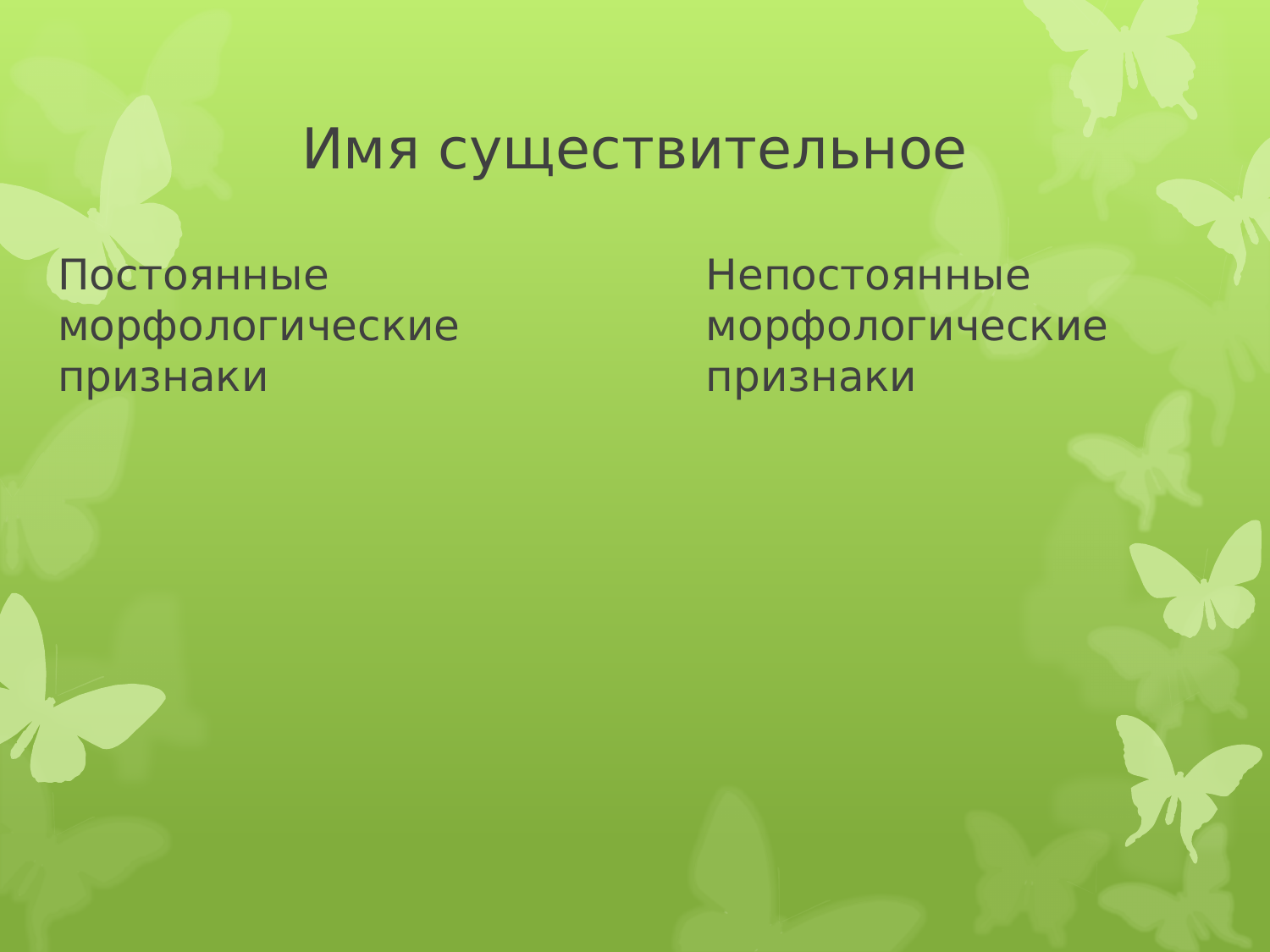

# Имя существительное
Постоянные морфологические признаки
Непостоянные морфологические признаки